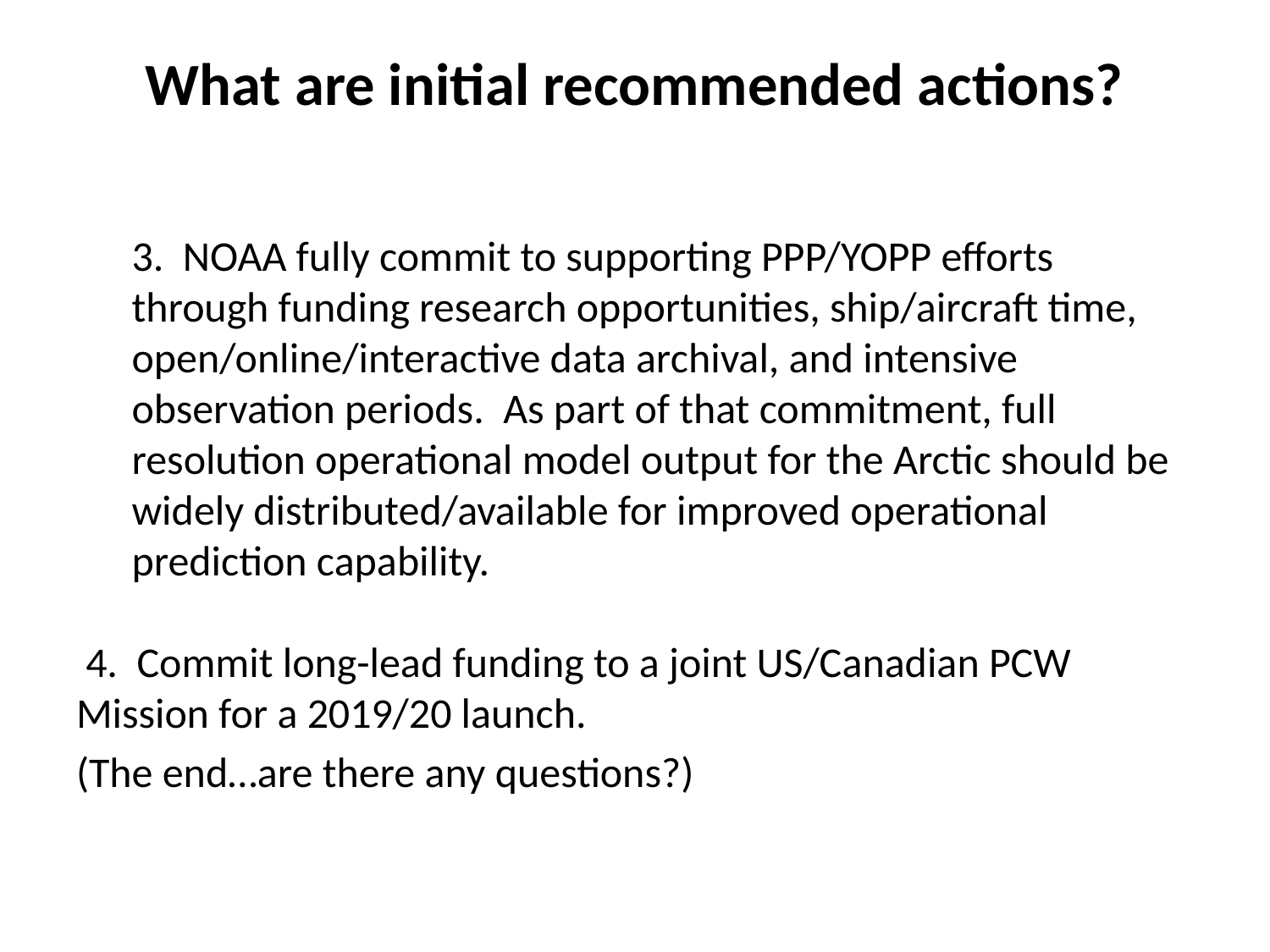

# What are initial recommended actions?
3.  NOAA fully commit to supporting PPP/YOPP efforts through funding research opportunities, ship/aircraft time, open/online/interactive data archival, and intensive observation periods.  As part of that commitment, full resolution operational model output for the Arctic should be widely distributed/available for improved operational prediction capability.

 4.  Commit long-lead funding to a joint US/Canadian PCW Mission for a 2019/20 launch.
(The end…are there any questions?)